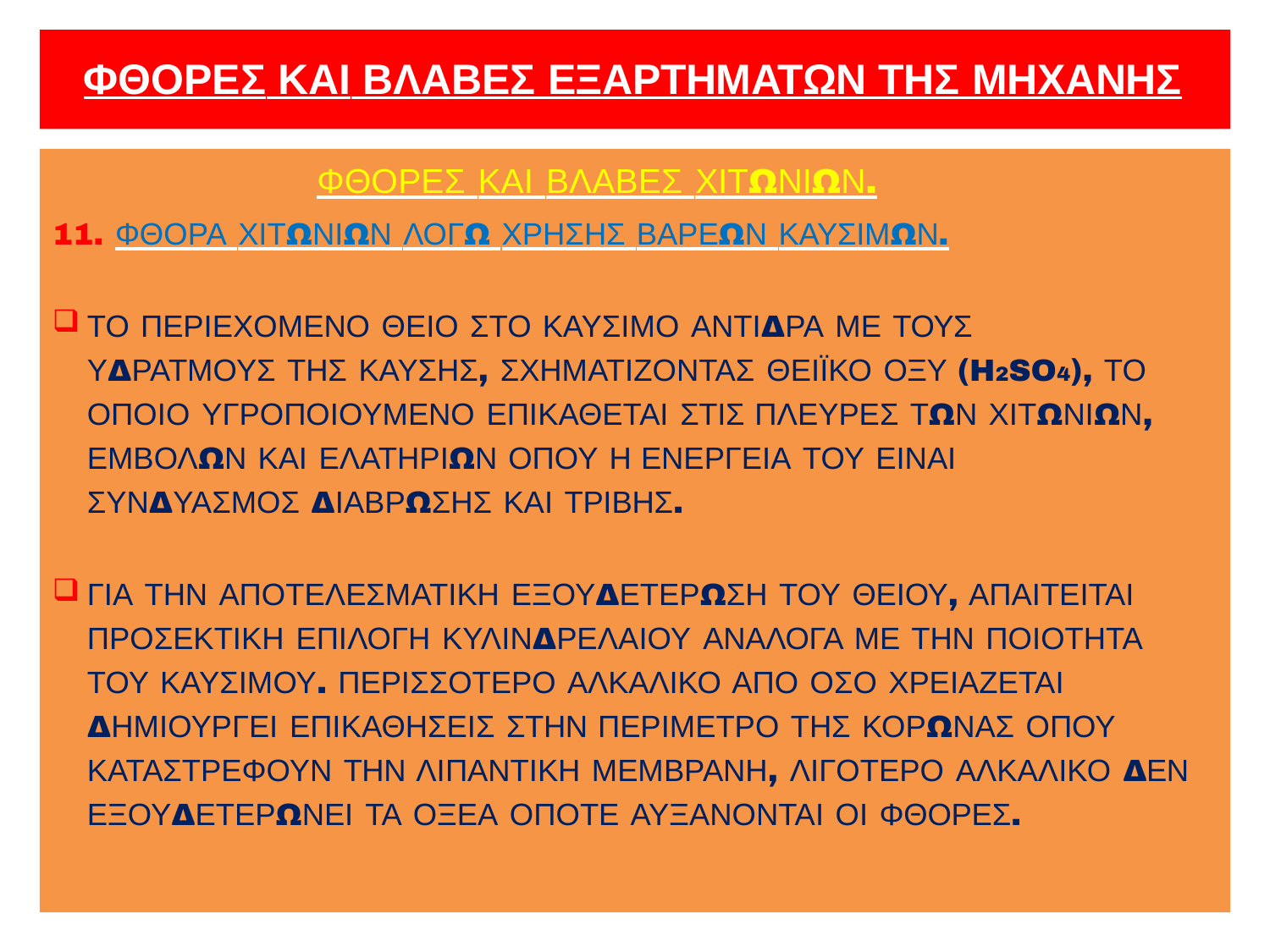

# ΦΘΟΡΕΣ ΚΑΙ ΒΛΑΒΕΣ ΕΞΑΡΤΗΜΑΤΩΝ ΤΗΣ ΜΗΧΑΝΗΣ

ΦΘΟΡΕΣ ΚΑΙ ΒΛΑΒΕΣ ΧΙΤΩΝΙΩΝ.
ΦΘΟΡΑ ΧΙΤΩΝΙΩΝ ΛΟΓΩ ΧΡΗΣΗΣ ΒΑΡΕΩΝ ΚΑΥΣΙΜΩΝ.

ΤΟ ΠΕΡΙΕΧΟΜΕΝΟ ΘΕΙΟ ΣΤΟ ΚΑΥΣΙΜΟ ΑΝΤΙΔΡΑ ΜΕ ΤΟΥΣ ΥΔΡΑΤΜΟΥΣ ΤΗΣ ΚΑΥΣΗΣ, ΣΧΗΜΑΤΙΖΟΝΤΑΣ ΘΕΙΪΚΟ ΟΞΥ (H2SO4), ΤΟ ΟΠΟΙΟ ΥΓΡΟΠΟΙΟΥΜΕΝΟ ΕΠΙΚΑΘΕΤΑΙ ΣΤΙΣ ΠΛΕΥΡΕΣ ΤΩΝ ΧΙΤΩΝΙΩΝ, ΕΜΒΟΛΩΝ ΚΑΙ ΕΛΑΤΗΡΙΩΝ ΟΠΟΥ Η ΕΝΕΡΓΕΙΑ ΤΟΥ ΕΙΝΑΙ ΣΥΝΔΥΑΣΜΟΣ ΔΙΑΒΡΩΣΗΣ ΚΑΙ ΤΡΙΒΗΣ.

ΓΙΑ ΤΗΝ ΑΠΟΤΕΛΕΣΜΑΤΙΚΗ ΕΞΟΥΔΕΤΕΡΩΣΗ ΤΟΥ ΘΕΙΟΥ, ΑΠΑΙΤΕΙΤΑΙ ΠΡΟΣΕΚΤΙΚΗ ΕΠΙΛΟΓΗ ΚΥΛΙΝΔΡΕΛΑΙΟΥ ΑΝΑΛΟΓΑ ΜΕ ΤΗΝ ΠΟΙΟΤΗΤΑ ΤΟΥ ΚΑΥΣΙΜΟΥ. ΠΕΡΙΣΣΟΤΕΡΟ ΑΛΚΑΛΙΚΟ ΑΠΟ ΟΣΟ ΧΡΕΙΑΖΕΤΑΙ ΔΗΜΙΟΥΡΓΕΙ ΕΠΙΚΑΘΗΣΕΙΣ ΣΤΗΝ ΠΕΡΙΜΕΤΡΟ ΤΗΣ ΚΟΡΩΝΑΣ ΟΠΟΥ ΚΑΤΑΣΤΡΕΦΟΥΝ ΤΗΝ ΛΙΠΑΝΤΙΚΗ ΜΕΜΒΡΑΝΗ, ΛΙΓΟΤΕΡΟ ΑΛΚΑΛΙΚΟ ΔΕΝ ΕΞΟΥΔΕΤΕΡΩΝΕΙ ΤΑ ΟΞΕΑ ΟΠΟΤΕ ΑΥΞΑΝΟΝΤΑΙ ΟΙ ΦΘΟΡΕΣ.